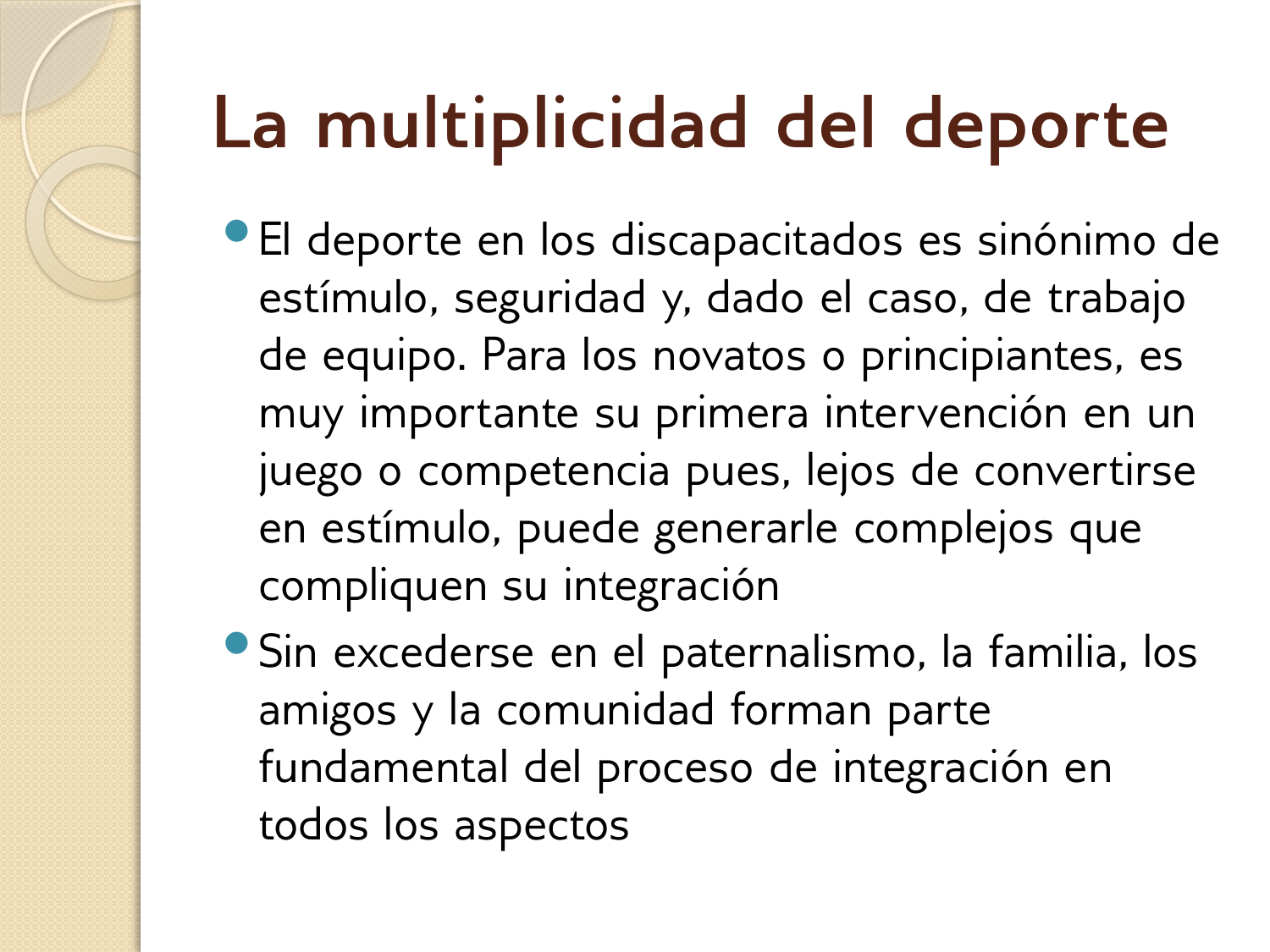

# La multiplicidad del deporte
El deporte en los discapacitados es sinónimo de estímulo, seguridad y, dado el caso, de trabajo de equipo. Para los novatos o principiantes, es muy importante su primera intervención en un juego o competencia pues, lejos de convertirse en estímulo, puede generarle complejos que compliquen su integración
Sin excederse en el paternalismo, la familia, los amigos y la comunidad forman parte fundamental del proceso de integración en todos los aspectos